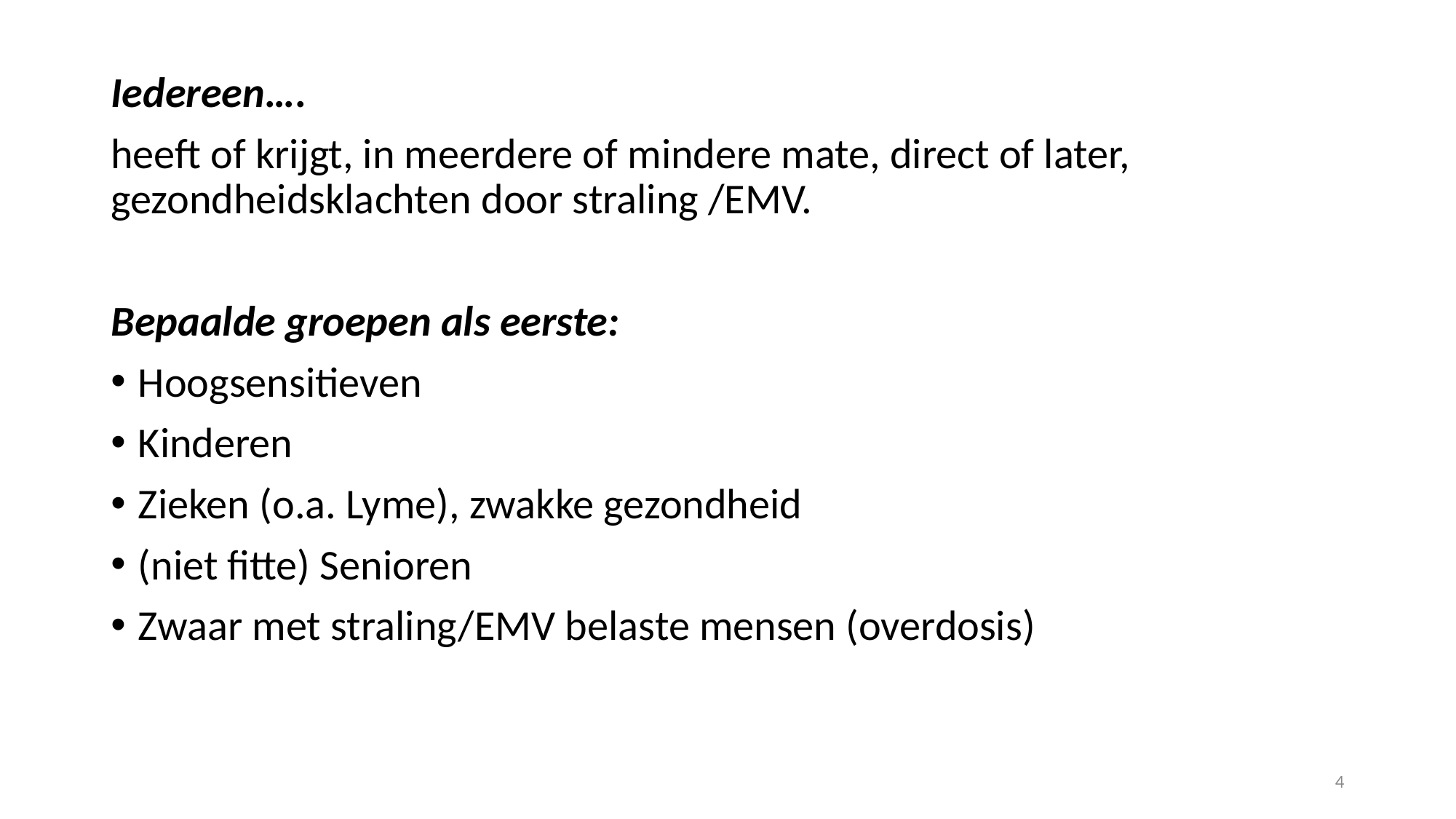

Iedereen….
heeft of krijgt, in meerdere of mindere mate, direct of later, gezondheidsklachten door straling /EMV.

Bepaalde groepen als eerste:
Hoogsensitieven
Kinderen
Zieken (o.a. Lyme), zwakke gezondheid
(niet fitte) Senioren
Zwaar met straling/EMV belaste mensen (overdosis)

4